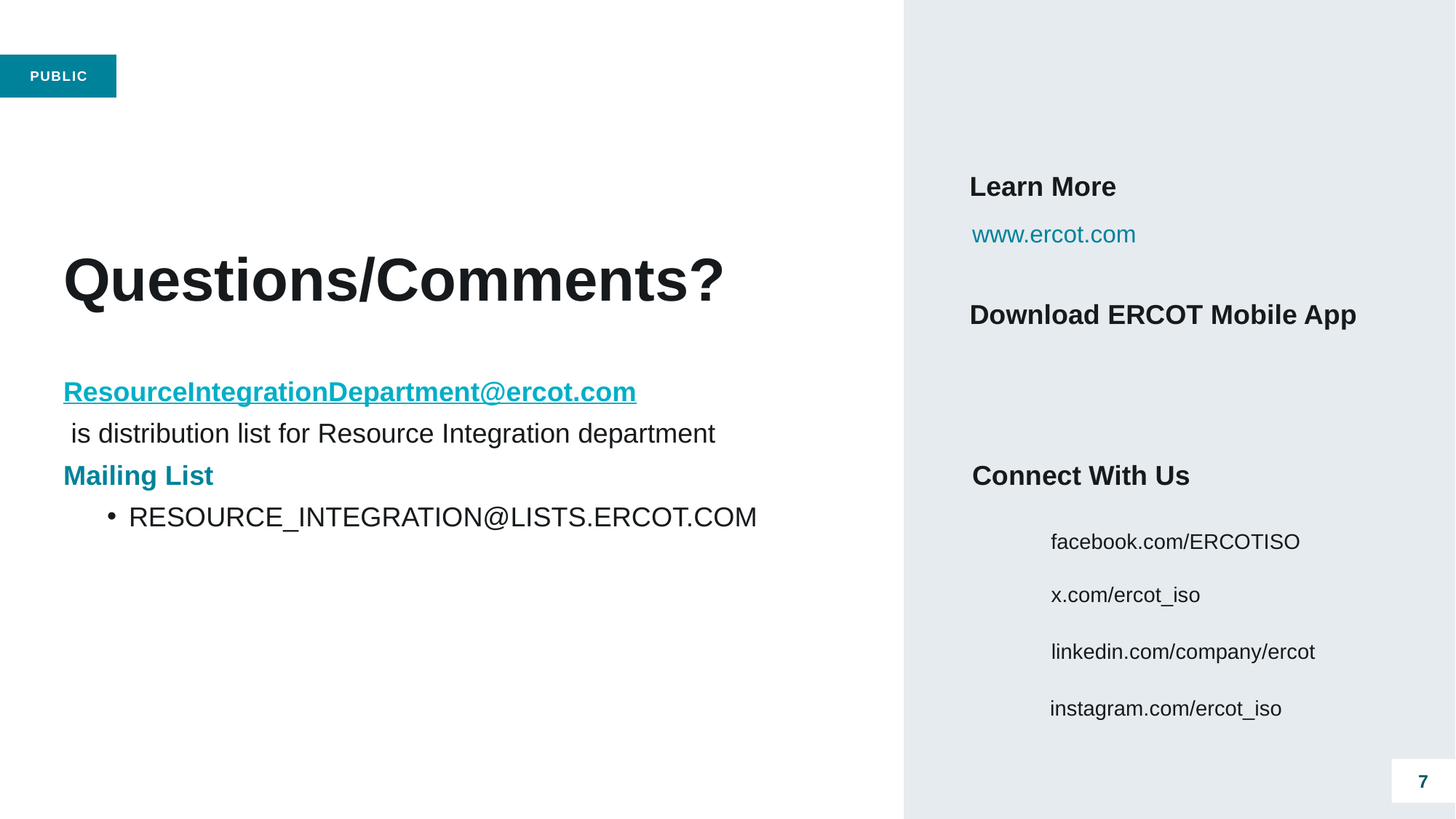

# Questions/Comments?
ResourceIntegrationDepartment@ercot.com
 is distribution list for Resource Integration department
Mailing List
RESOURCE_INTEGRATION@LISTS.ERCOT.COM

7